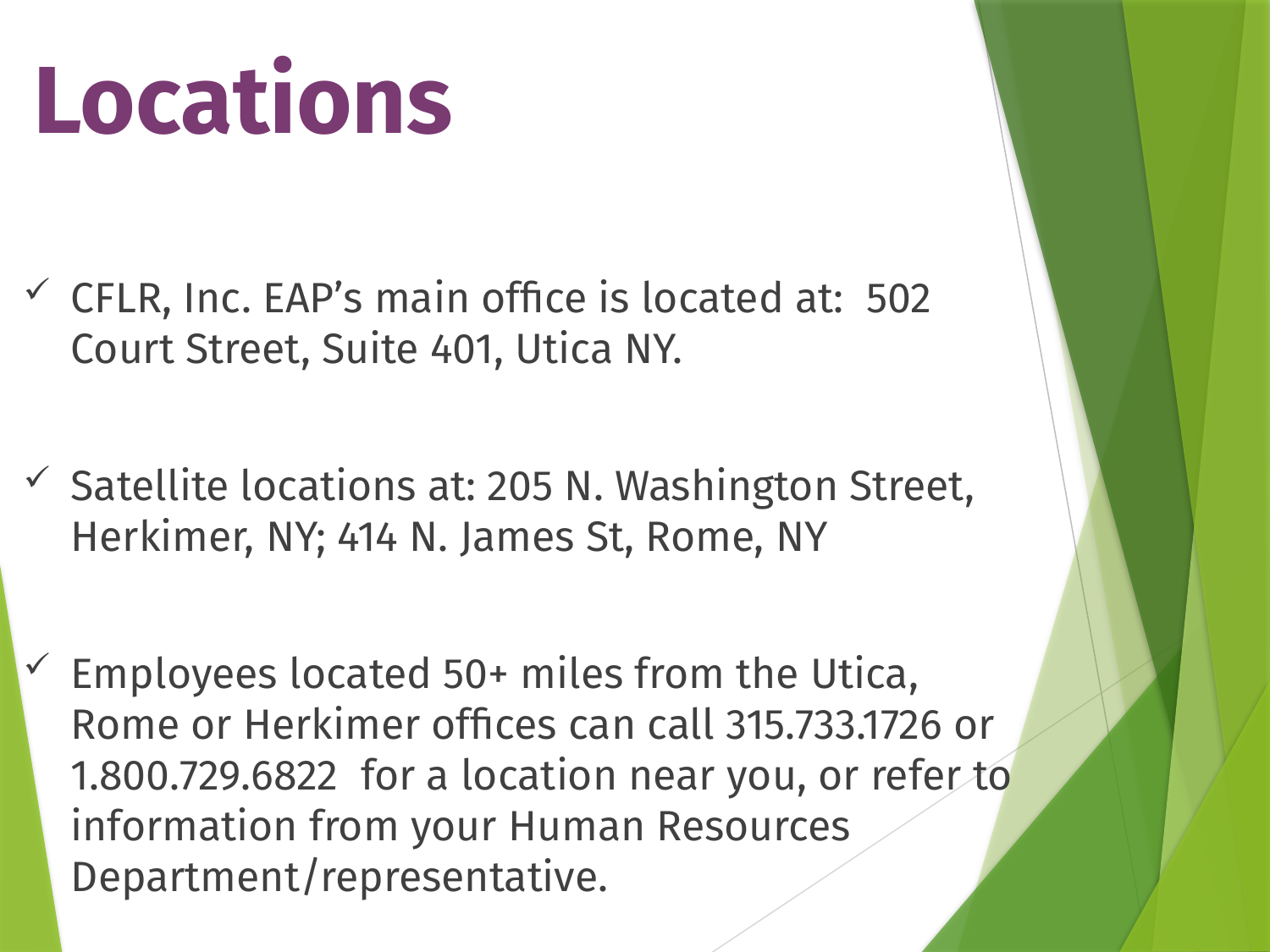

# Locations
CFLR, Inc. EAP’s main office is located at:  502 Court Street, Suite 401, Utica NY.

Satellite locations at: 205 N. Washington Street, Herkimer, NY; 414 N. James St, Rome, NY

Employees located 50+ miles from the Utica, Rome or Herkimer offices can call 315.733.1726 or 1.800.729.6822  for a location near you, or refer to information from your Human Resources Department/representative.